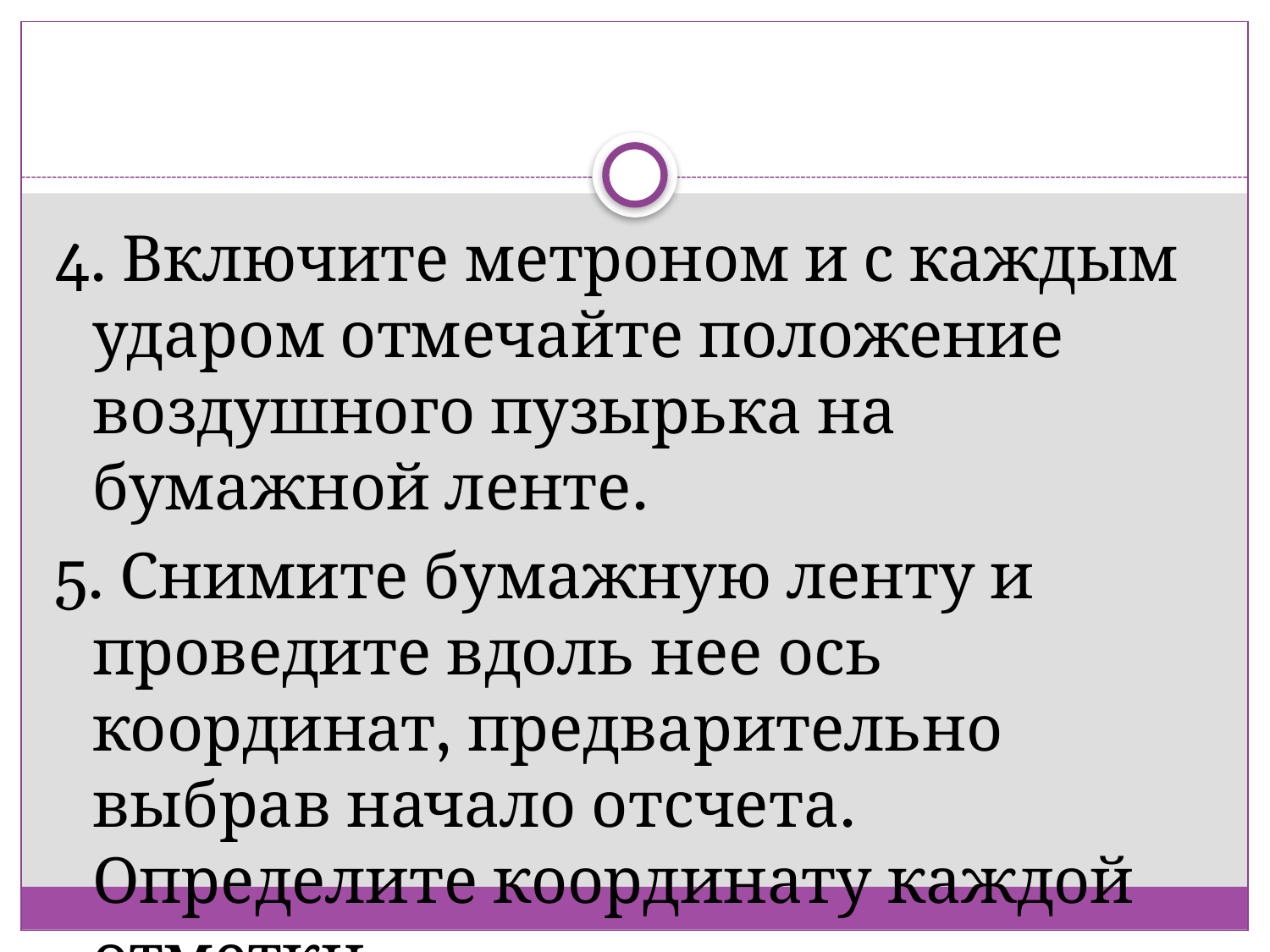

#
4. Включите метроном и с каждым ударом отмечайте положение воздушного пузырька на бумажной ленте.
5. Снимите бумажную ленту и проведите вдоль нее ось координат, предварительно выбрав начало отсчета. Определите координату каждой отметки.